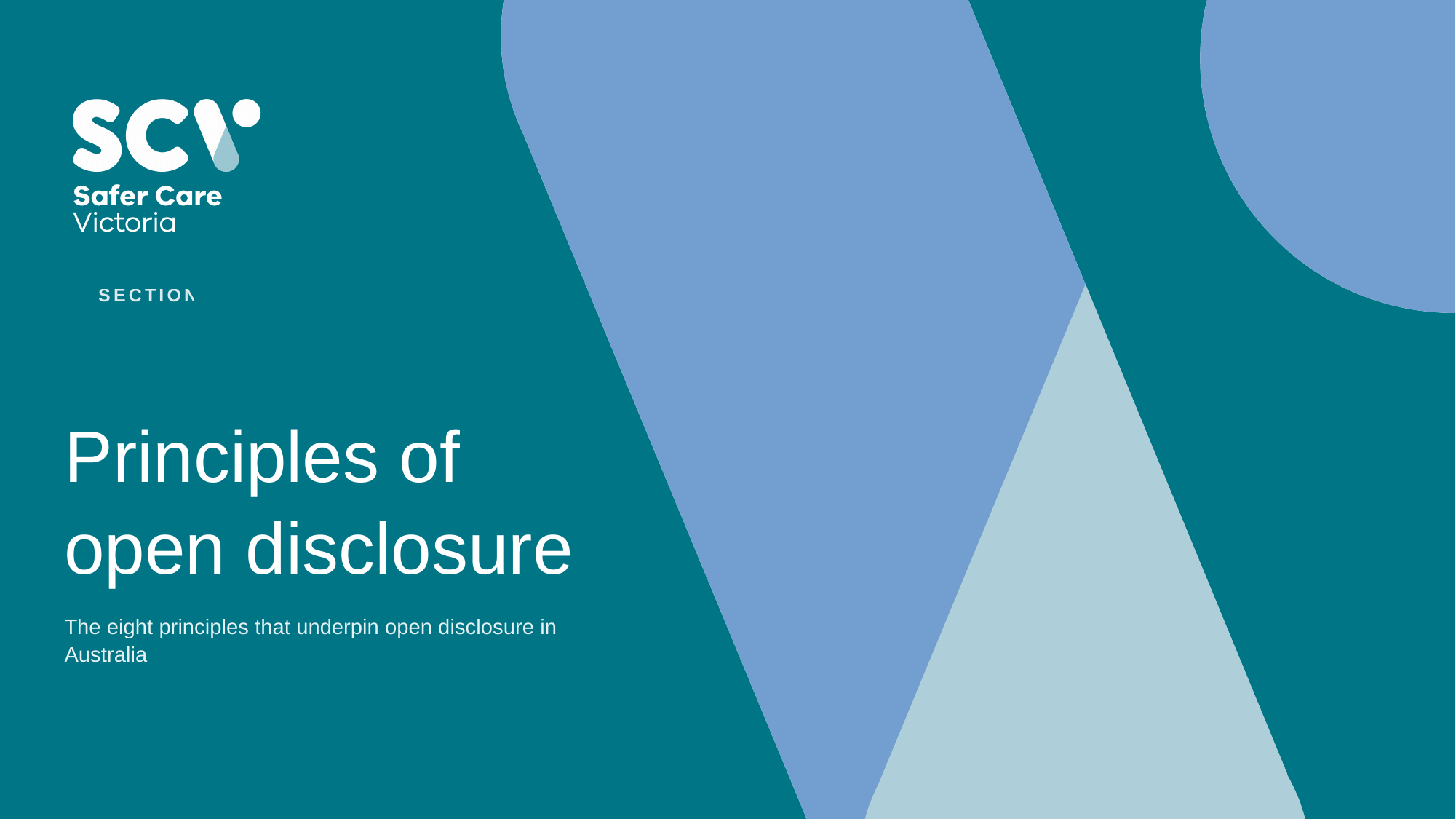

SECTION 2
# Principles of open disclosure

The eight principles that underpin open disclosure in Australia